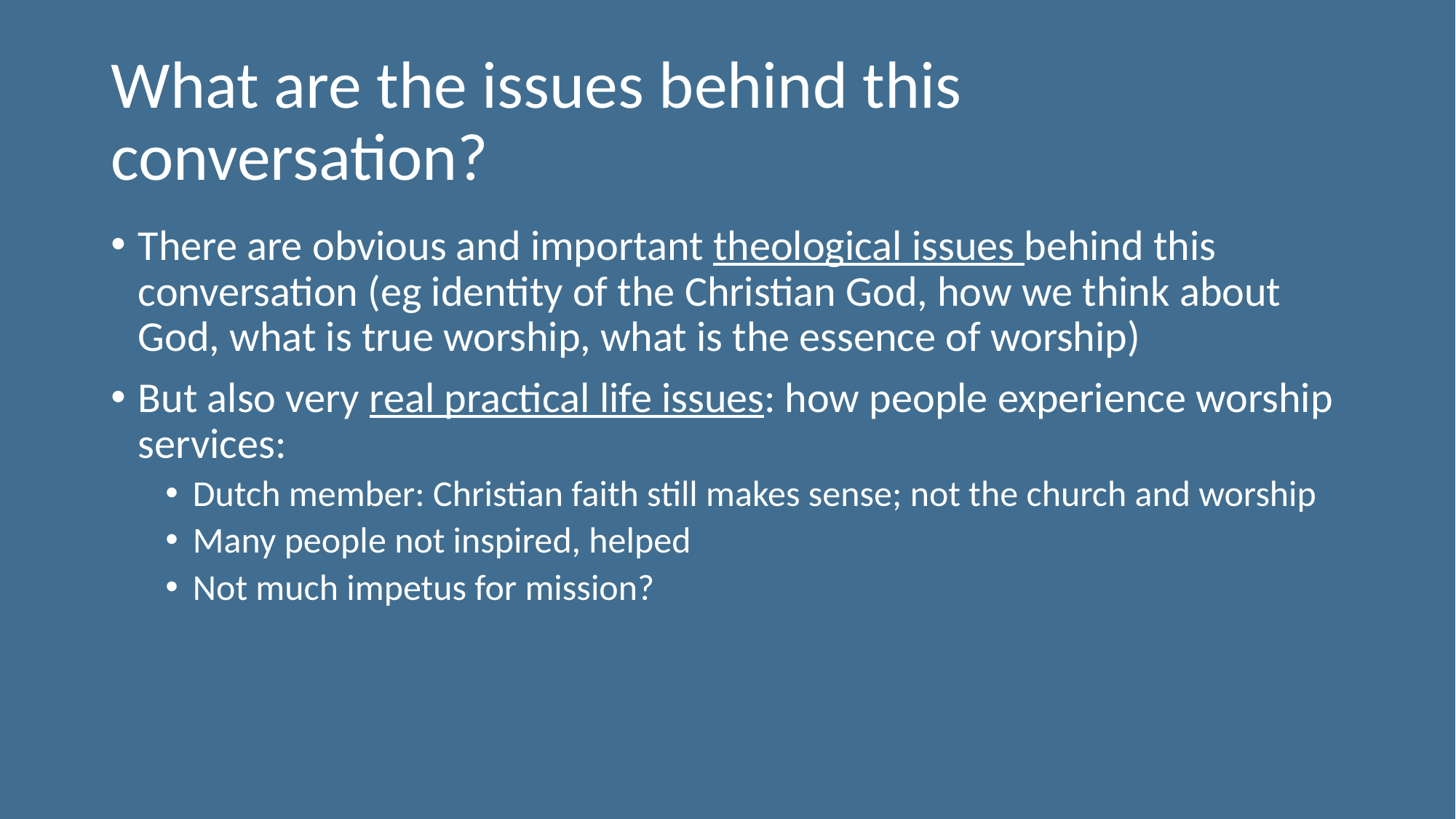

# What are the issues behind this conversation?
There are obvious and important theological issues behind this conversation (eg identity of the Christian God, how we think about God, what is true worship, what is the essence of worship)
But also very real practical life issues: how people experience worship services:
Dutch member: Christian faith still makes sense; not the church and worship
Many people not inspired, helped
Not much impetus for mission?